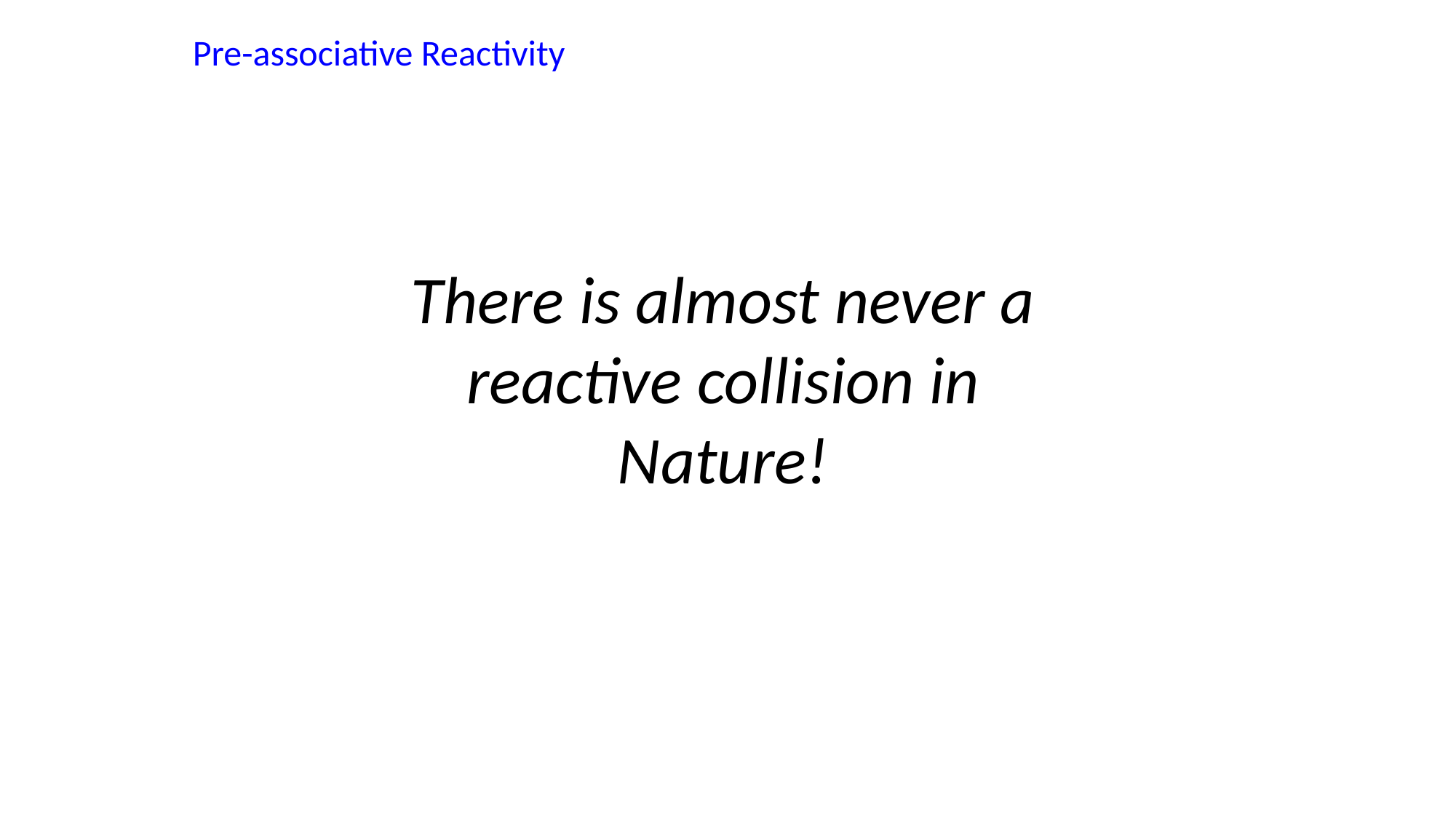

Pre-associative Reactivity
There is almost never a reactive collision in Nature!